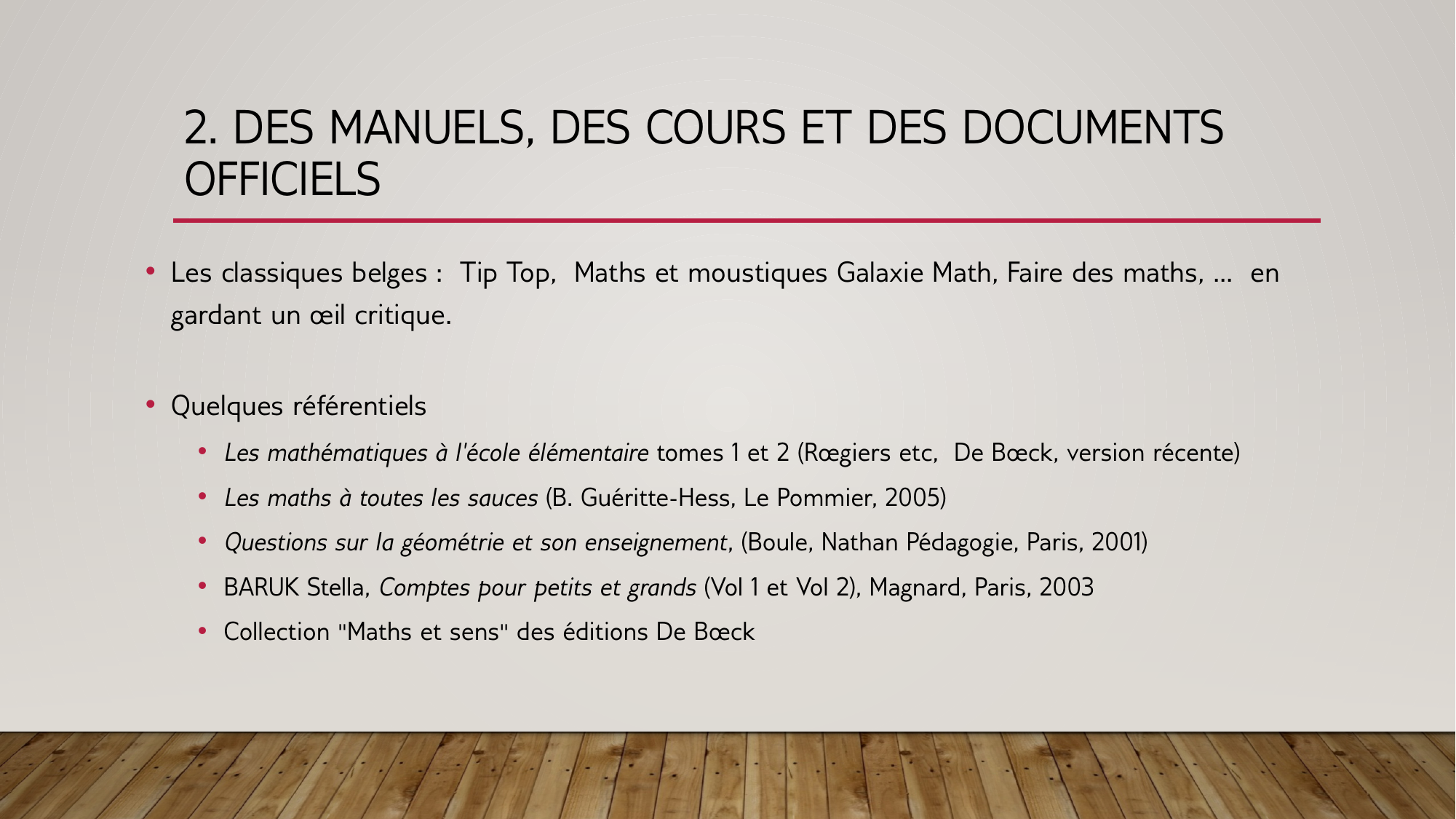

# 2. Des manuels, DES cours et des documents officiels
Les classiques belges :  Tip Top,  Maths et moustiques Galaxie Math, Faire des maths, ...  en gardant un oeil critique.
Quelques référentiels
Les mathématiques à l'école élémentaire tomes 1 et 2 (Roegiers etc,  De Boeck, version récente)
Les maths à toutes les sauces (B. Guéritte-Hess, Le Pommier, 2005)
Questions sur la géométrie et son enseignement, (Boule, Nathan Pédagogie, Paris, 2001)
BARUK Stella, Comptes pour petits et grands (Vol 1 et Vol 2), Magnard, Paris, 2003
Collection "Maths et sens" des éditions De Boeck